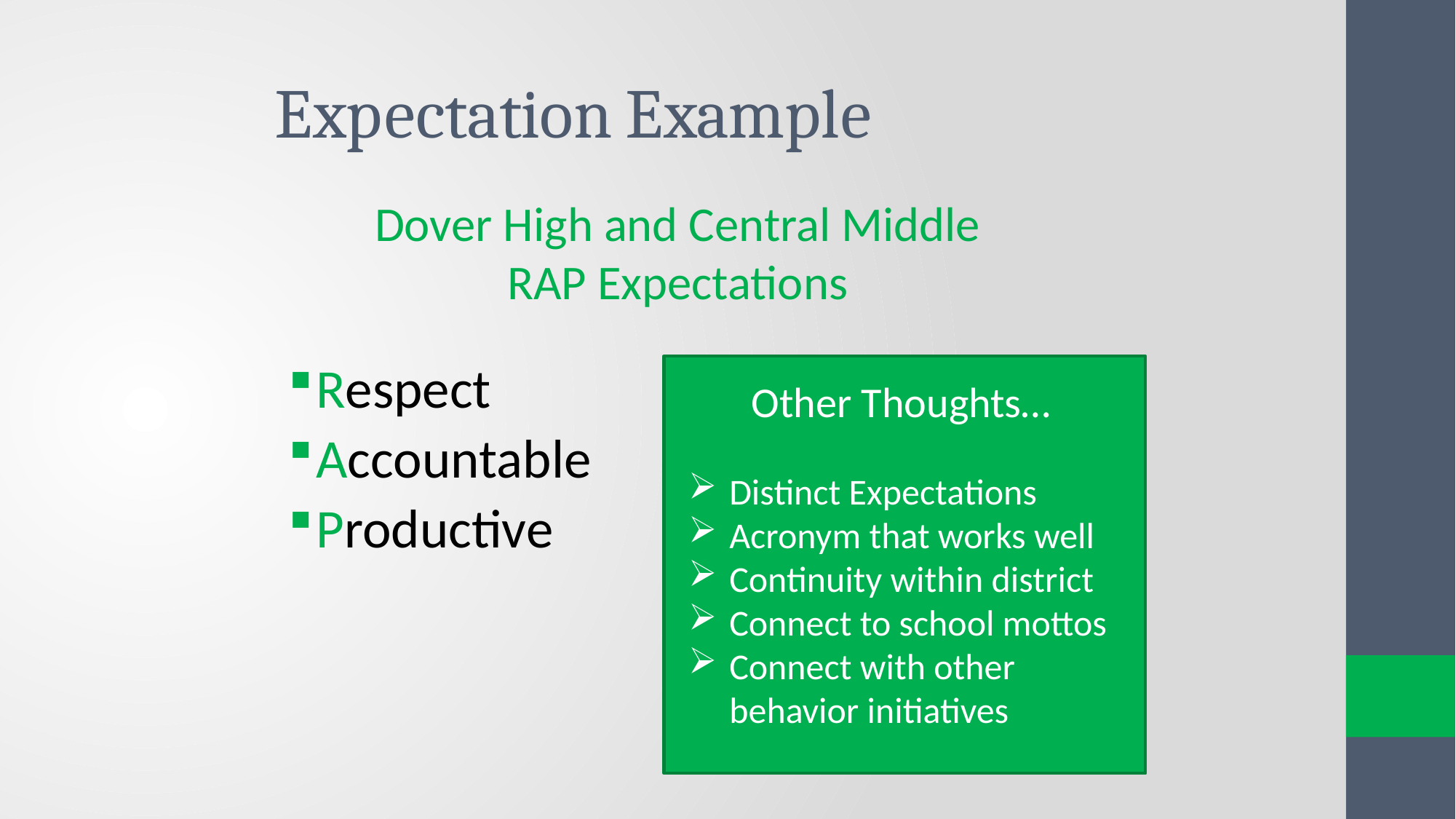

# Expectation Example

Dover High and Central Middle
RAP Expectations
Respect
Accountable
Productive

Other Thoughts…
Where "Koalaty" Counts
Distinct Expectations
Acronym that works well
Continuity within district
Connect to school mottos
Connect with other behavior initiatives